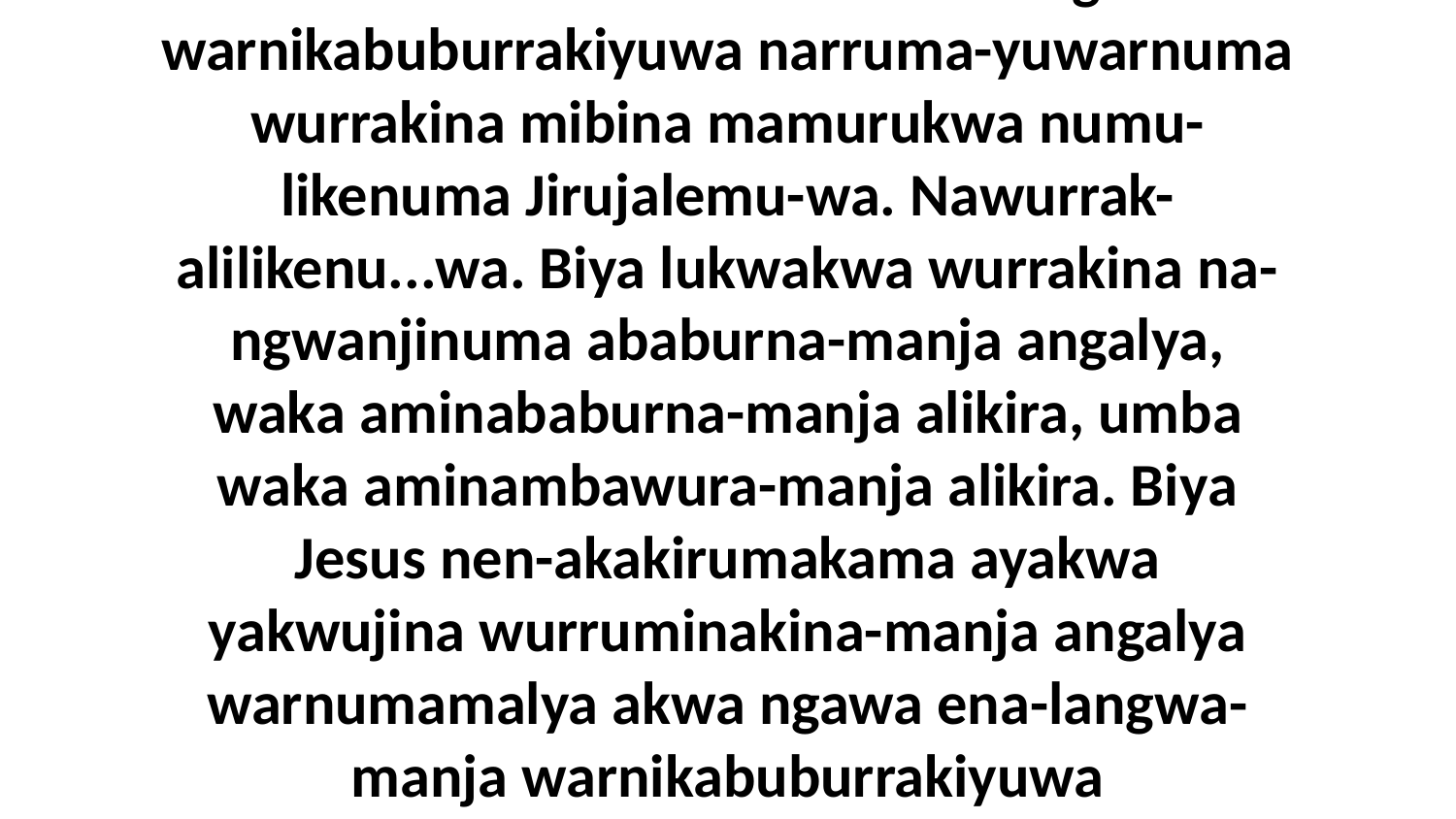

22 Nakine-ka Jesus akwa ena-langwa warnikabuburrakiyuwa narruma-yuwarnuma wurrakina mibina mamurukwa numu-likenuma Jirujalemu-wa. Nawurrak-alilikenu...wa. Biya lukwakwa wurrakina na-ngwanjinuma ababurna-manja angalya, waka aminababurna-manja alikira, umba waka aminambawura-manja alikira. Biya Jesus nen-akakirumakama ayakwa yakwujina wurruminakina-manja angalya warnumamalya akwa ngawa ena-langwa-manja warnikabuburrakiyuwa aburrajukwaba.